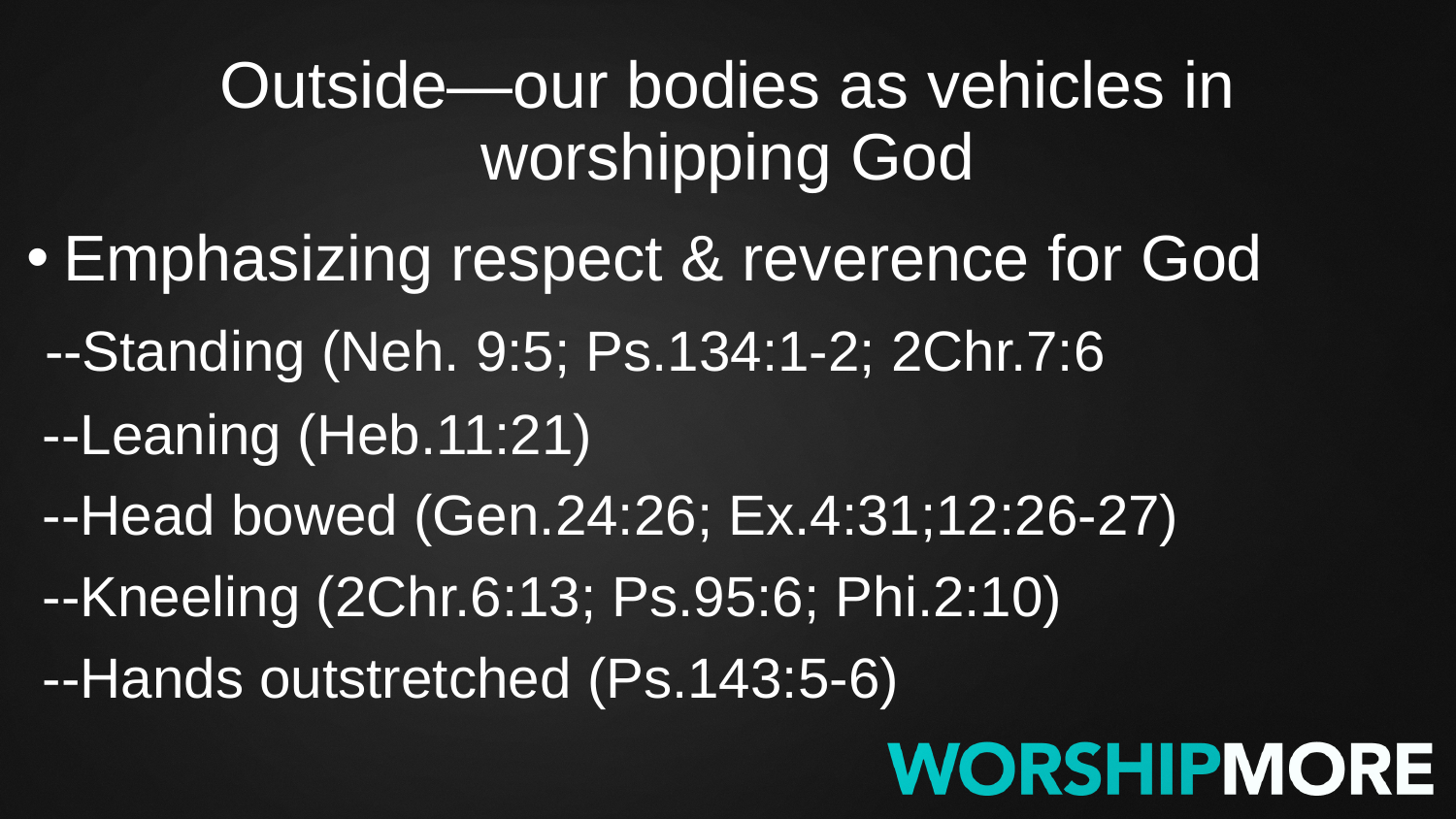

# Outside—our bodies as vehicles in worshipping God
Emphasizing respect & reverence for God
 --Standing (Neh. 9:5; Ps.134:1-2; 2Chr.7:6
 --Leaning (Heb.11:21)
 --Head bowed (Gen.24:26; Ex.4:31;12:26-27)
 --Kneeling (2Chr.6:13; Ps.95:6; Phi.2:10)
 --Hands outstretched (Ps.143:5-6)